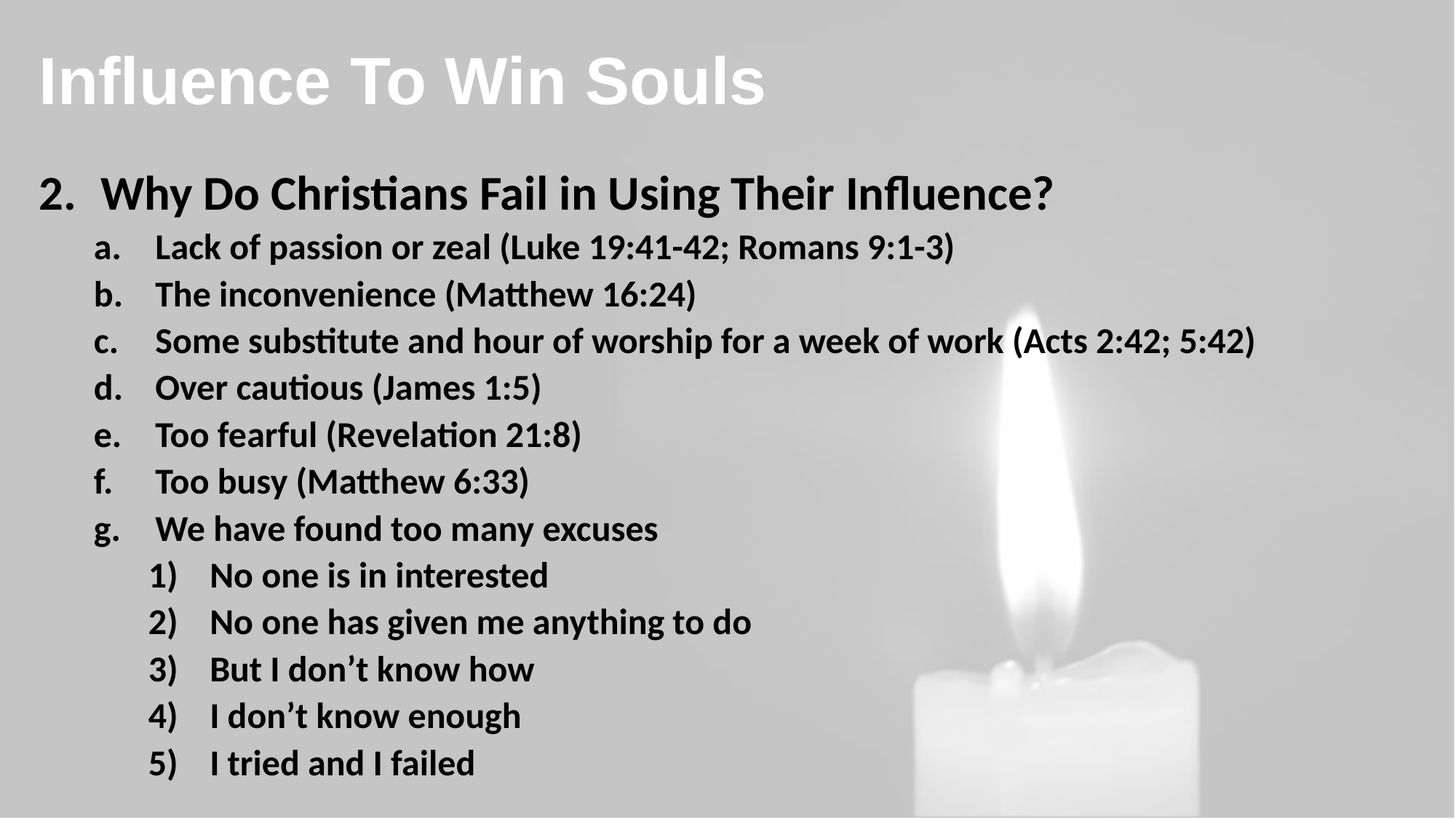

# Influence To Win Souls
Why Do Christians Fail in Using Their Influence?
Lack of passion or zeal (Luke 19:41-42; Romans 9:1-3)
The inconvenience (Matthew 16:24)
Some substitute and hour of worship for a week of work (Acts 2:42; 5:42)
Over cautious (James 1:5)
Too fearful (Revelation 21:8)
Too busy (Matthew 6:33)
We have found too many excuses
No one is in interested
No one has given me anything to do
But I don’t know how
I don’t know enough
I tried and I failed